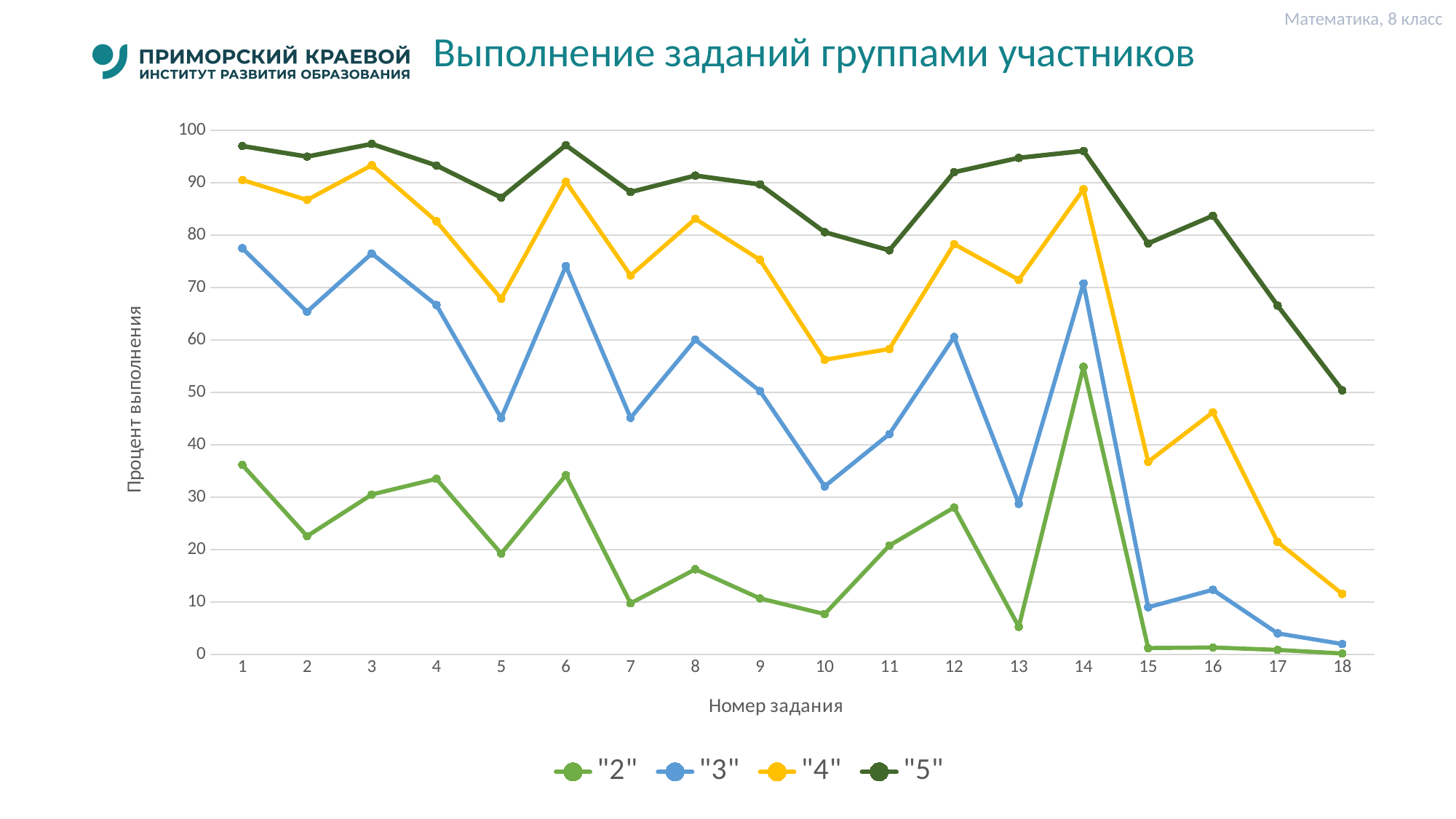

Математика, 8 класс
# Выполнение заданий группами участников

### Chart

| Category | "2" | "3" | "4" | "5" |
|---|---|---|---|---|
| 1 | 36.15 | 77.51 | 90.54 | 97.02 |
| 2 | 22.56 | 65.4 | 86.74 | 95.0 |
| 3 | 30.51 | 76.51 | 93.35 | 97.42 |
| 4 | 33.5 | 66.66 | 82.64 | 93.31 |
| 5 | 19.23 | 45.1 | 67.87 | 87.19 |
| 6 | 34.19 | 74.12 | 90.21 | 97.18 |
| 7 | 9.74 | 45.14 | 72.32 | 88.24 |
| 8 | 16.24 | 60.05 | 83.13 | 91.38 |
| 9 | 10.68 | 50.26 | 75.31 | 89.69 |
| 10 | 7.69 | 32.06 | 56.23 | 80.58 |
| 11 | 20.77 | 42.05 | 58.28 | 77.12 |
| 12 | 28.03 | 60.56 | 78.31 | 92.02 |
| 13 | 5.26 | 28.74 | 71.5 | 94.76 |
| 14 | 54.87 | 70.81 | 88.76 | 96.09 |
| 15 | 1.2 | 9.0 | 36.75 | 78.44 |
| 16 | 1.32 | 12.33 | 46.21 | 83.72 |
| 17 | 0.85 | 4.01 | 21.45 | 66.56 |
| 18 | 0.17 | 1.97 | 11.52 | 50.4 |